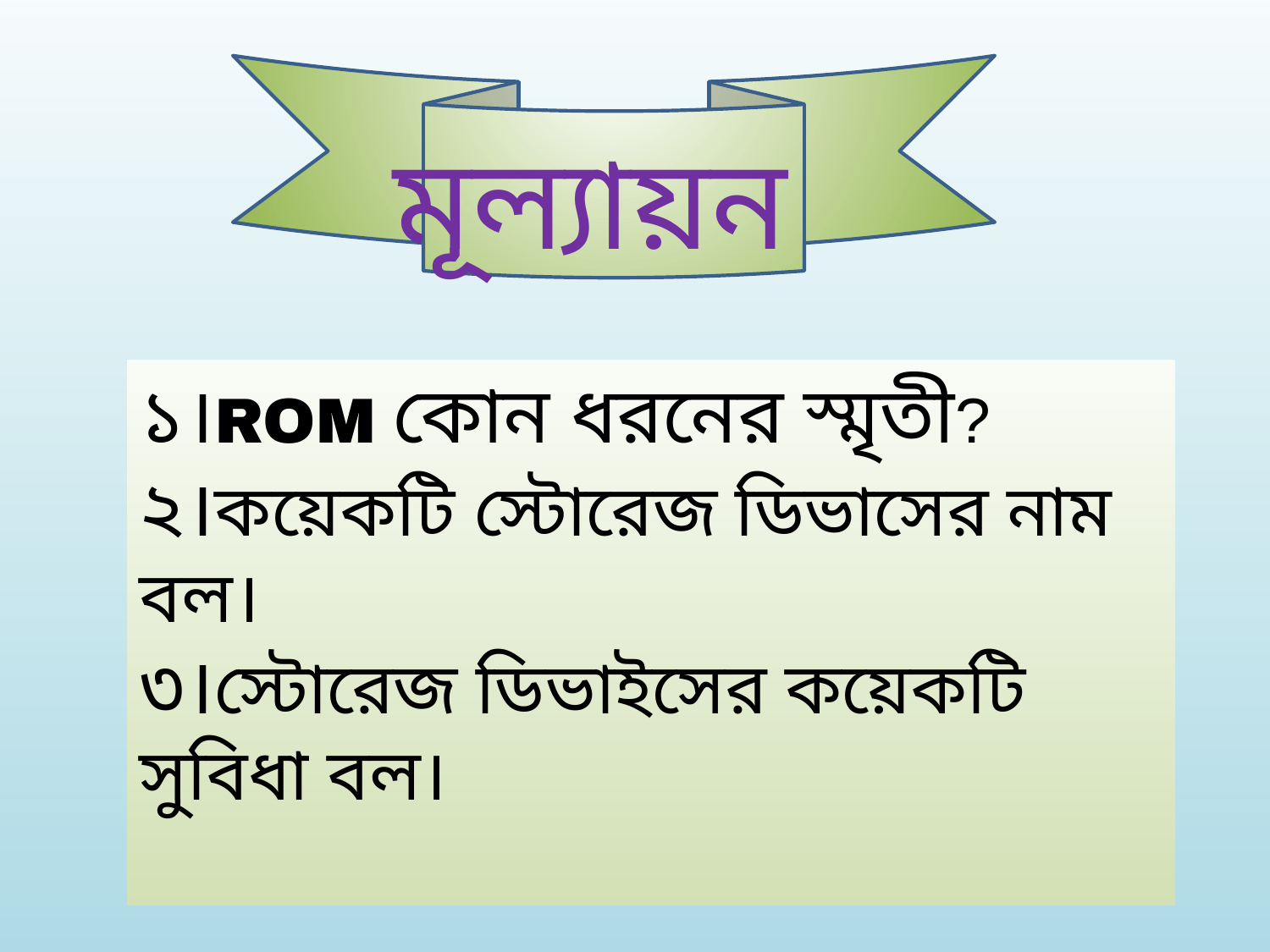

মূল্যায়ন
১।ROM কোন ধরনের স্মৃতী?
২।কয়েকটি স্টোরেজ ডিভাসের নাম বল।
৩।স্টোরেজ ডিভাইসের কয়েকটি সুবিধা বল।